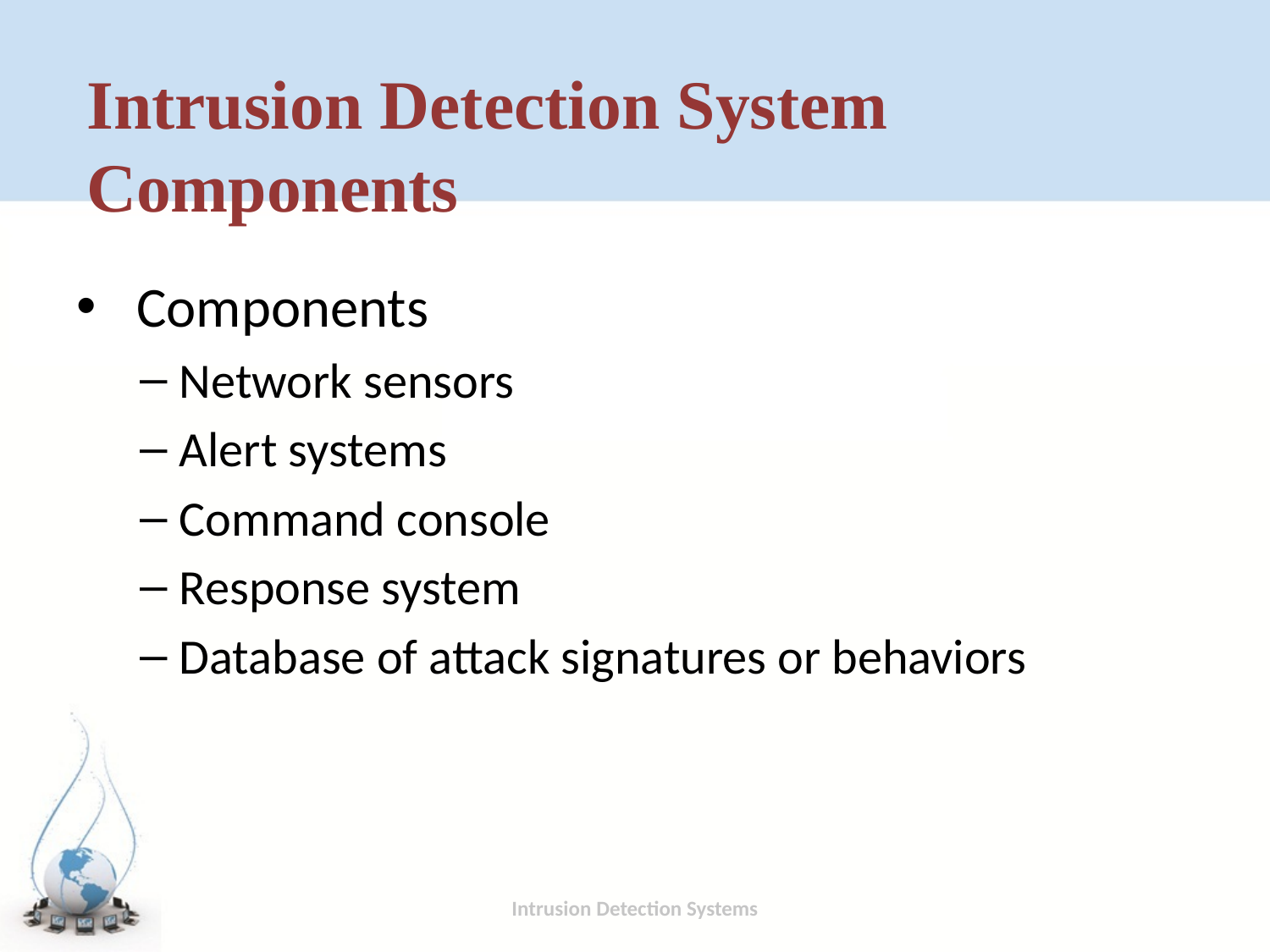

# Intrusion Detection System Components
 Components
Network sensors
Alert systems
Command console
Response system
Database of attack signatures or behaviors
Intrusion Detection Systems